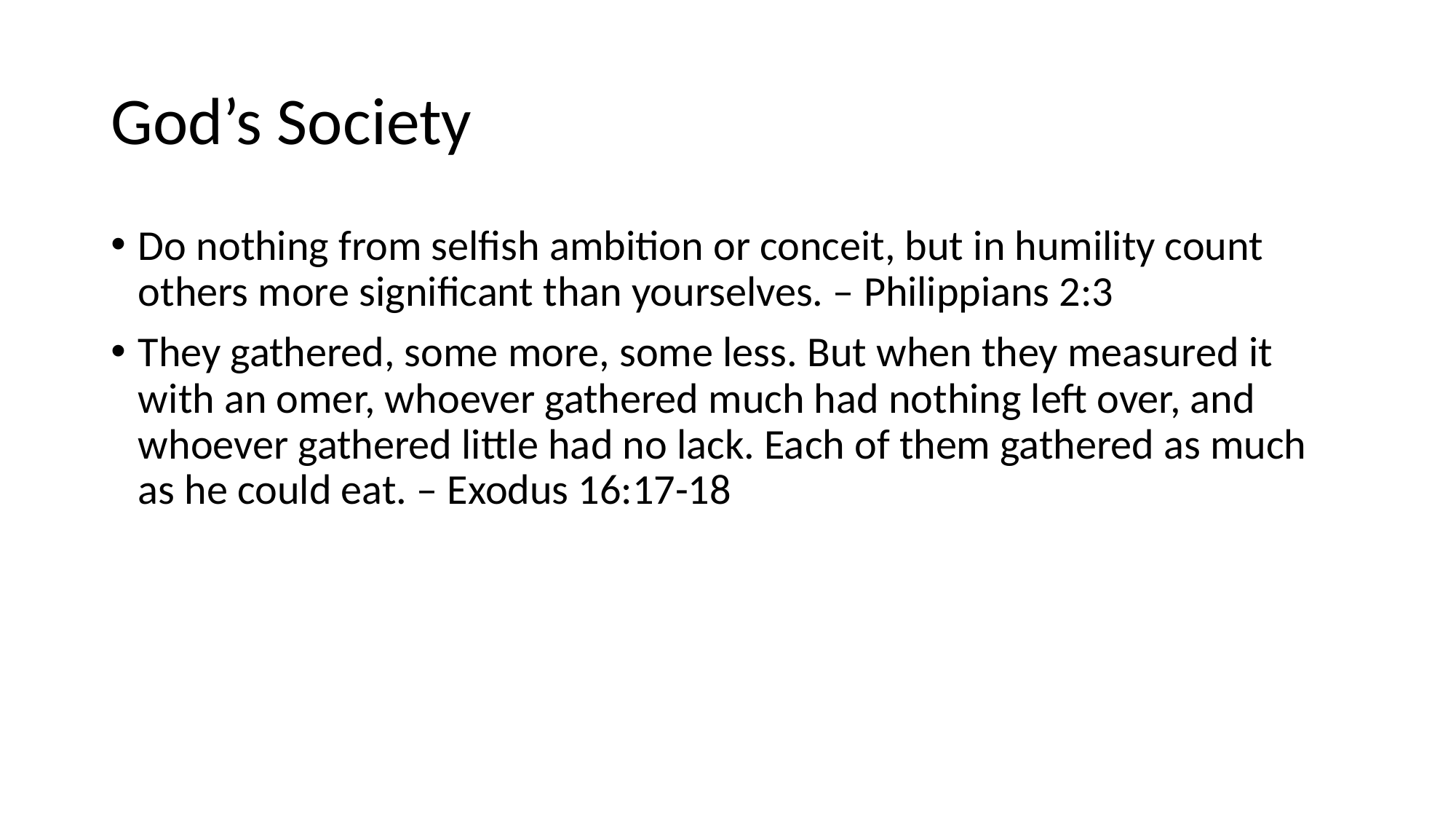

# God’s Society
Do nothing from selfish ambition or conceit, but in humility count others more significant than yourselves. – Philippians 2:3
They gathered, some more, some less. But when they measured it with an omer, whoever gathered much had nothing left over, and whoever gathered little had no lack. Each of them gathered as much as he could eat. – Exodus 16:17-18